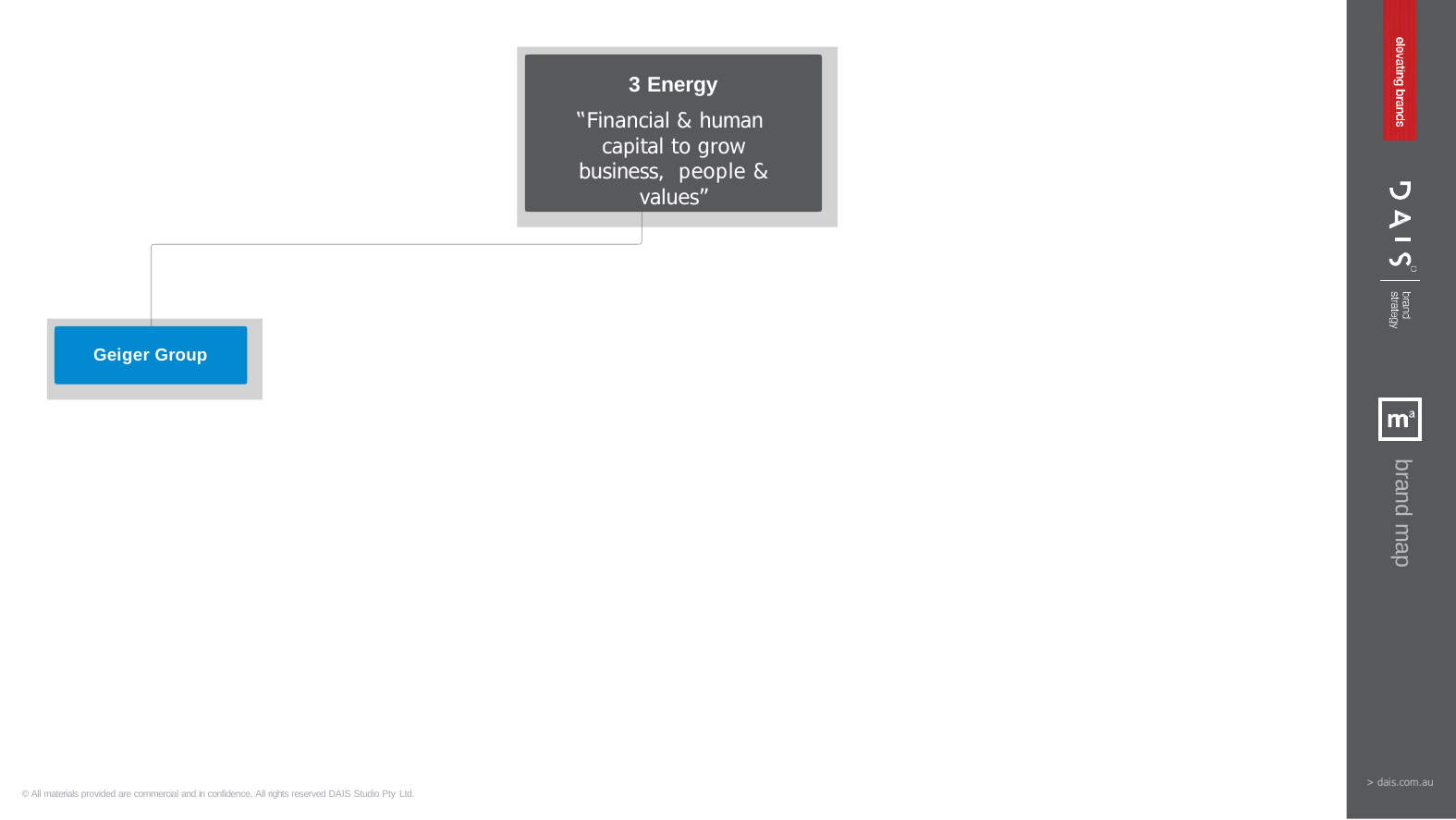

3 Energy
“Financial & human  capital to grow business,  people & values”

Geiger Group

brand map
> dais.com.au
© All materials provided are commercial and in confidence. All rights reserved DAIS Studio Pty Ltd.